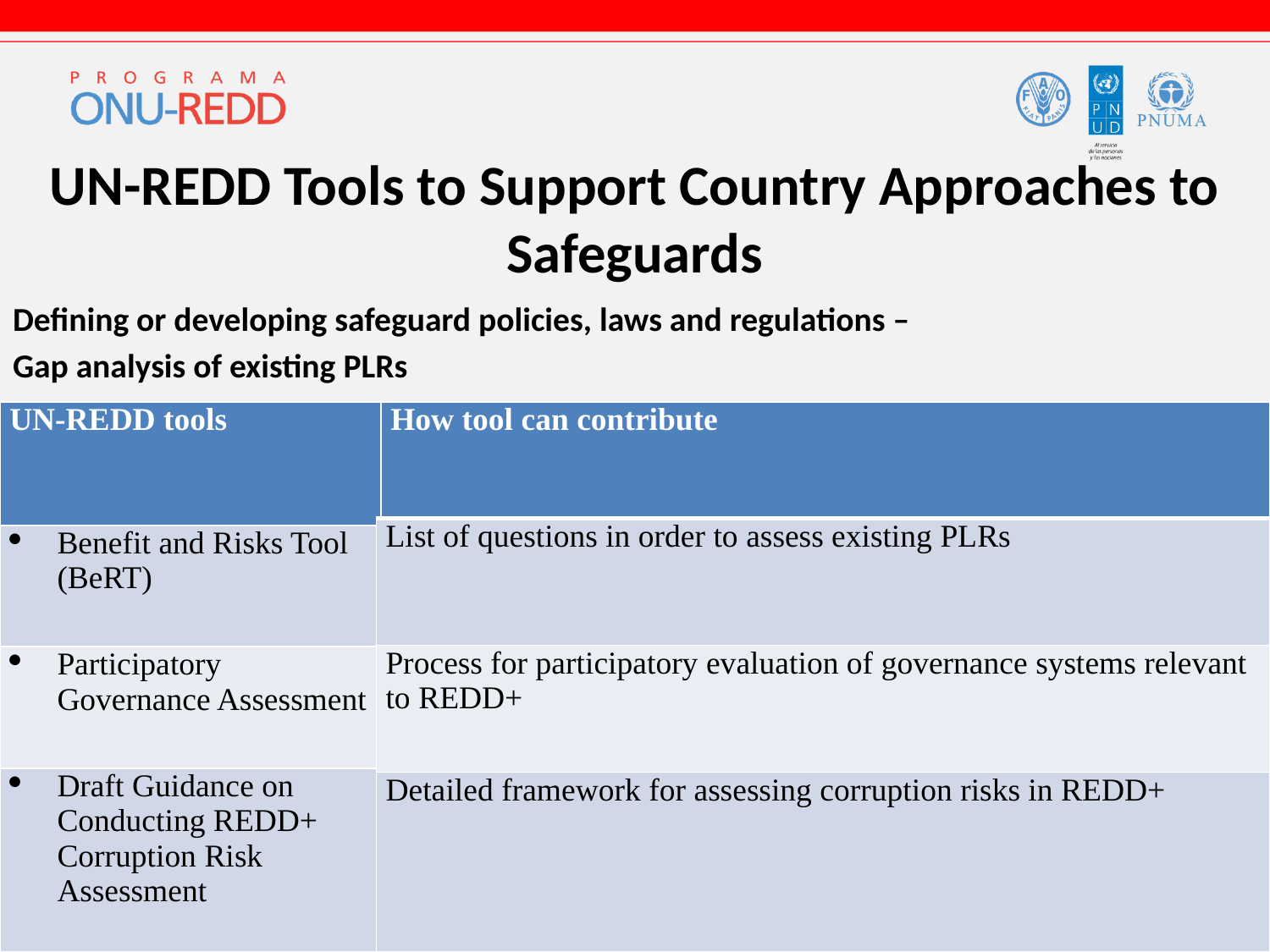

# UN-REDD Tools to Support Country Approaches to Safeguards
Defining or developing safeguard policies, laws and regulations –
Gap analysis of existing PLRs

| UN-REDD tools |
| --- |
| Benefit and Risks Tool (BeRT) |
| Participatory Governance Assessment |
| Draft Guidance on Conducting REDD+ Corruption Risk Assessment |
| How tool can contribute |
| --- |
| List of questions in order to assess existing PLRs |
| --- |
| Process for participatory evaluation of governance systems relevant to REDD+ |
| --- |
| Detailed framework for assessing corruption risks in REDD+ |
| --- |